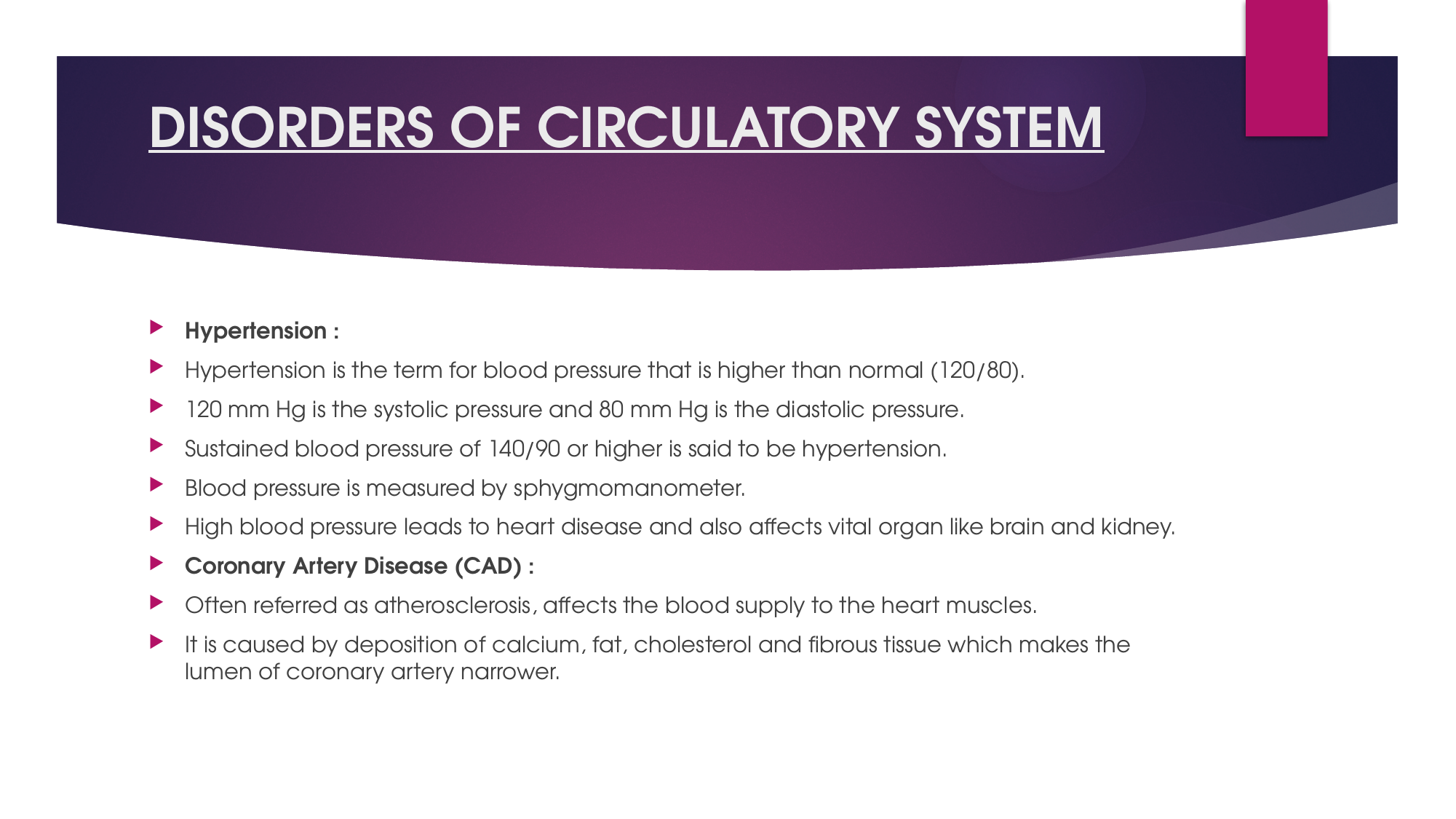

# DISORDERS OF CIRCULATORY SYSTEM
Hypertension :
Hypertension is the term for blood pressure that is higher than normal (120/80).
120 mm Hg is the systolic pressure and 80 mm Hg is the diastolic pressure.
Sustained blood pressure of 140/90 or higher is said to be hypertension.
Blood pressure is measured by sphygmomanometer.
High blood pressure leads to heart disease and also affects vital organ like brain and kidney.
Coronary Artery Disease (CAD) :
Often referred as atherosclerosis, affects the blood supply to the heart muscles.
It is caused by deposition of calcium, fat, cholesterol and fibrous tissue which makes the lumen of coronary artery narrower.